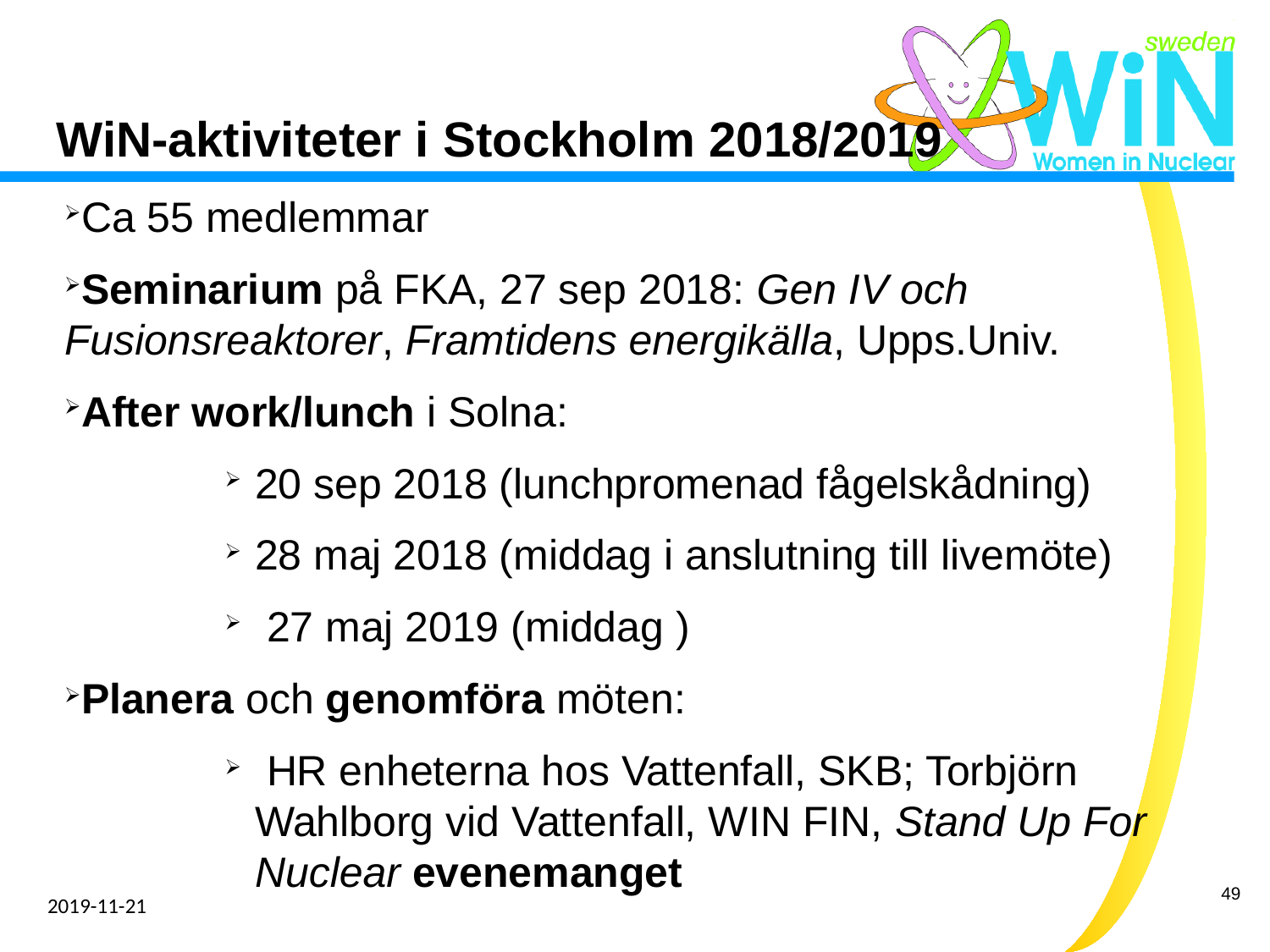

# WiN-aktiviteter i Stockholm 2018/2019
Ca 55 medlemmar
Seminarium på FKA, 27 sep 2018: Gen IV och Fusionsreaktorer, Framtidens energikälla, Upps.Univ.
After work/lunch i Solna:
20 sep 2018 (lunchpromenad fågelskådning)
28 maj 2018 (middag i anslutning till livemöte)
 27 maj 2019 (middag )
Planera och genomföra möten:
 HR enheterna hos Vattenfall, SKB; Torbjörn Wahlborg vid Vattenfall, WIN FIN, Stand Up For Nuclear evenemanget

2019-11-21